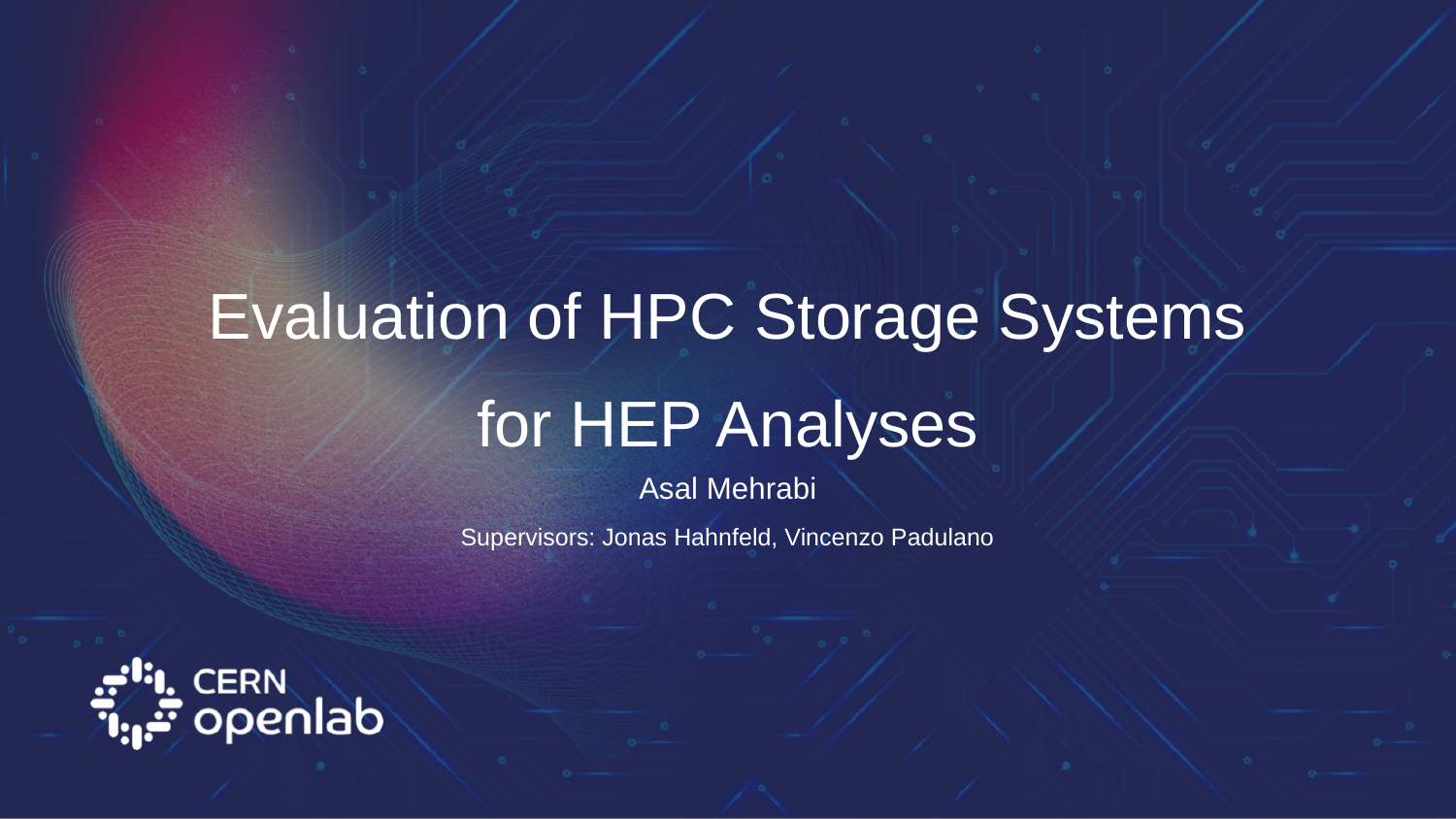

Evaluation of HPC Storage Systems for HEP Analyses
Asal Mehrabi
Supervisors: Jonas Hahnfeld, Vincenzo Padulano